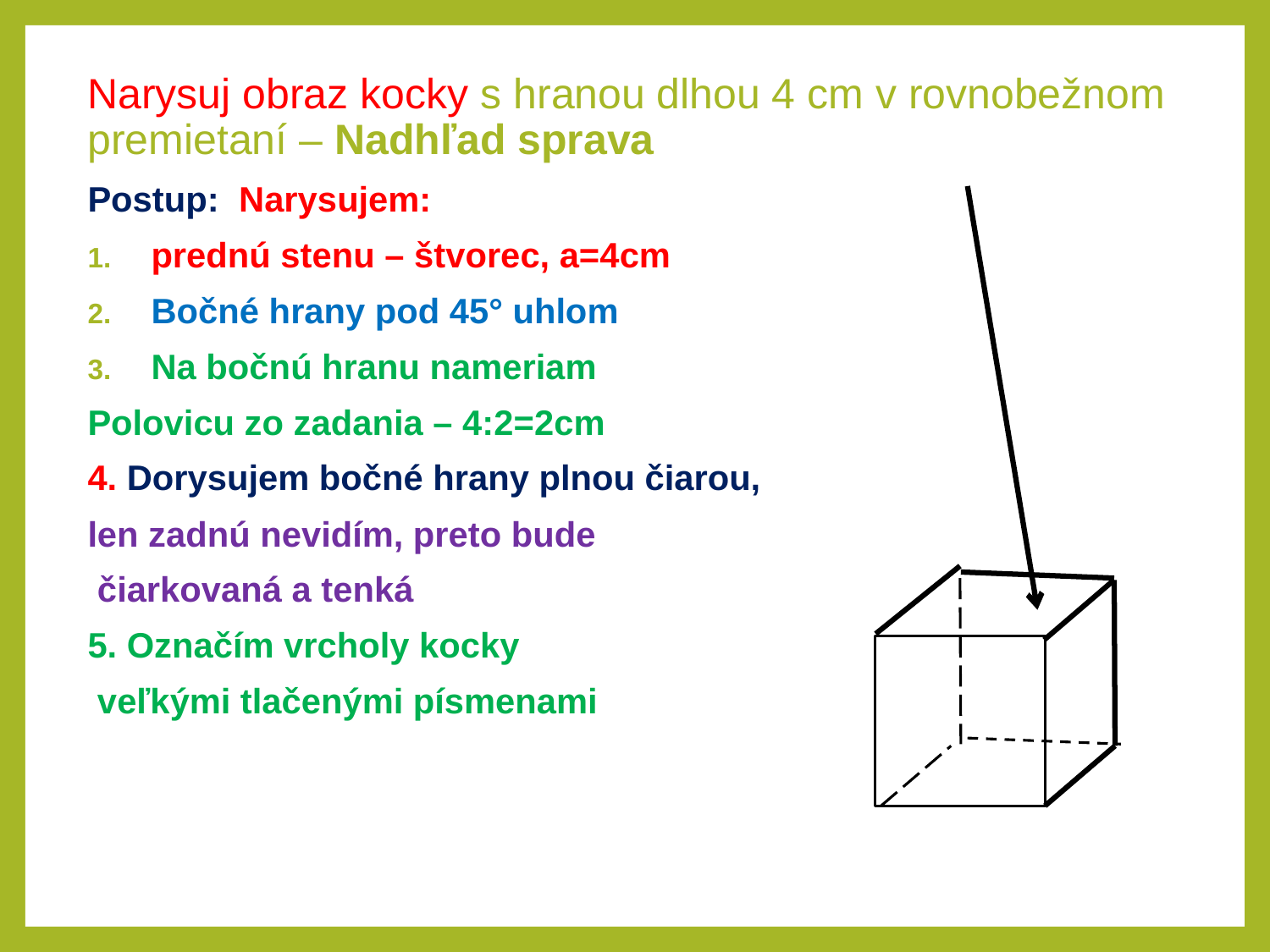

Narysuj obraz kocky s hranou dlhou 4 cm v rovnobežnom premietaní – Nadhľad sprava
Postup:  Narysujem:
prednú stenu – štvorec, a=4cm
Bočné hrany pod 45° uhlom
Na bočnú hranu nameriam
Polovicu zo zadania – 4:2=2cm
4. Dorysujem bočné hrany plnou čiarou,
len zadnú nevidím, preto bude
 čiarkovaná a tenká
5. Označím vrcholy kocky
 veľkými tlačenými písmenami